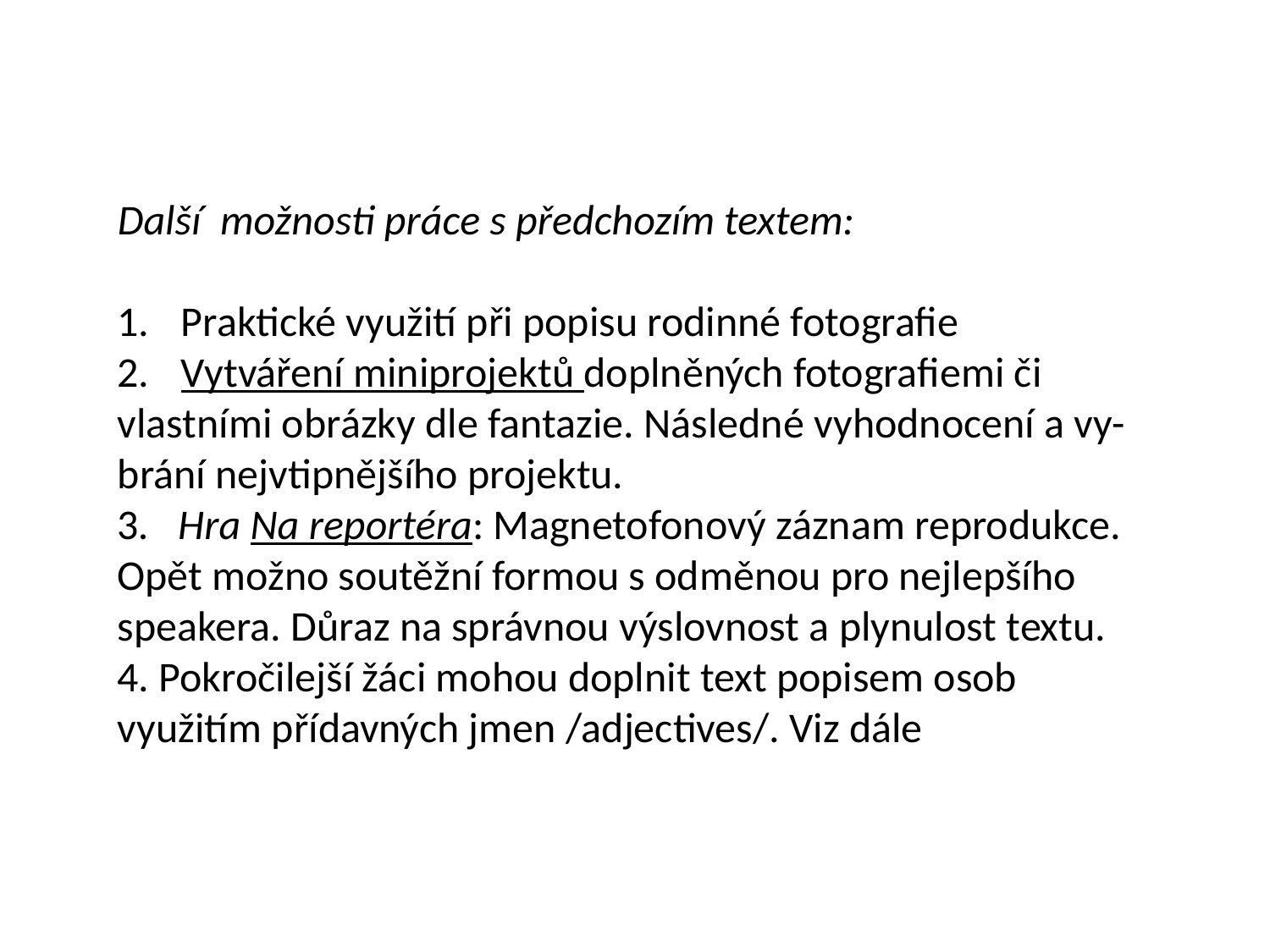

Další  možnosti práce s předchozím textem:

Praktické využití při popisu rodinné fotografie
Vytváření miniprojektů doplněných fotografiemi či
vlastními obrázky dle fantazie. Následné vyhodnocení a vy-
brání nejvtipnějšího projektu.
3.   Hra Na reportéra: Magnetofonový záznam reprodukce.
Opět možno soutěžní formou s odměnou pro nejlepšího
speakera. Důraz na správnou výslovnost a plynulost textu.
4. Pokročilejší žáci mohou doplnit text popisem osob využitím přídavných jmen /adjectives/. Viz dále